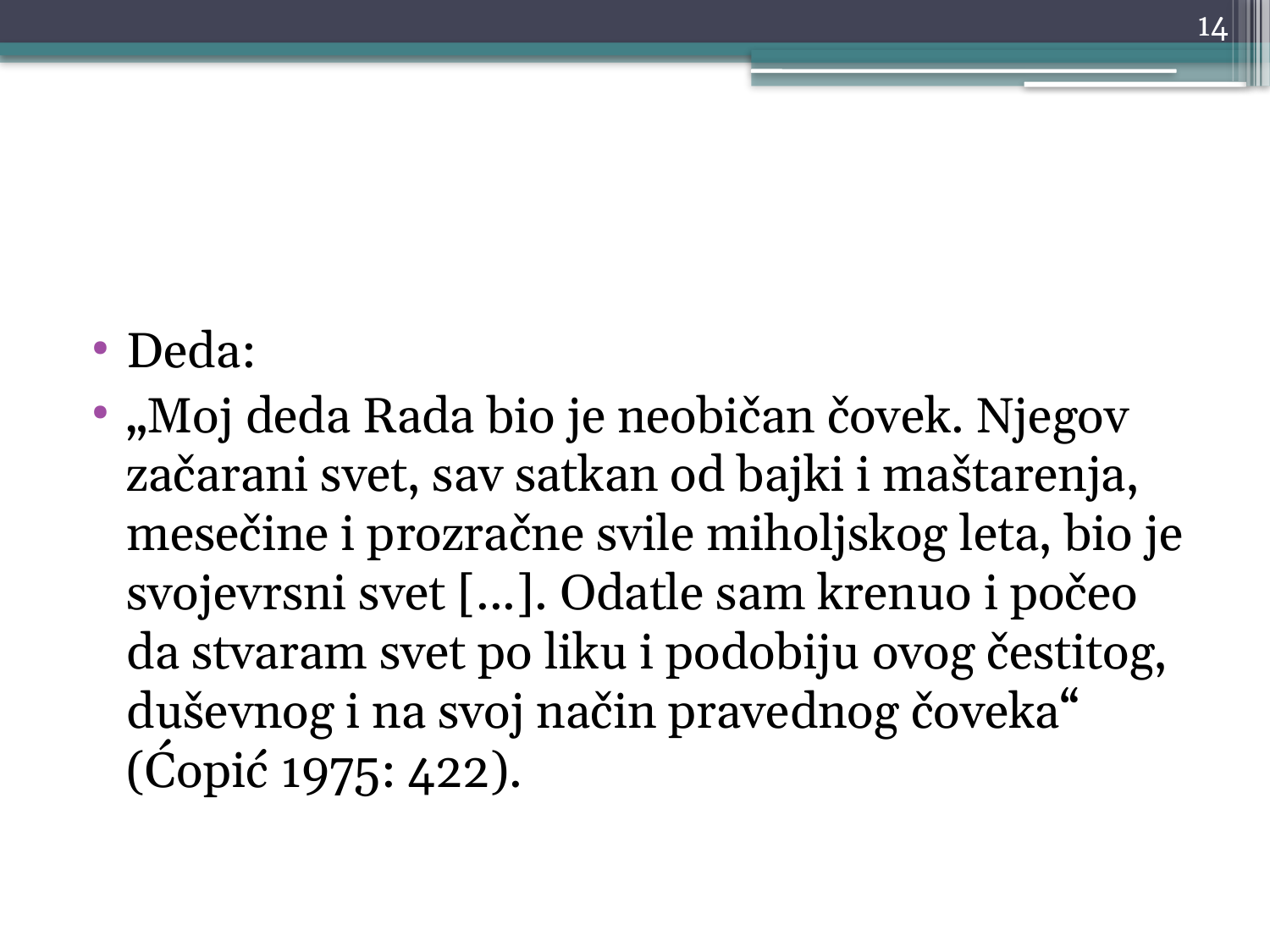

14
#
Deda:
„Moj deda Rada bio je neobičan čovek. Njegov začarani svet, sav satkan od bajki i maštarenja, mesečine i prozračne svile miholjskog leta, bio je svojevrsni svet [...]. Odatle sam krenuo i počeo da stvaram svet po liku i podobiju ovog čestitog, duševnog i na svoj način pravednog čoveka“ (Ćopić 1975: 422).